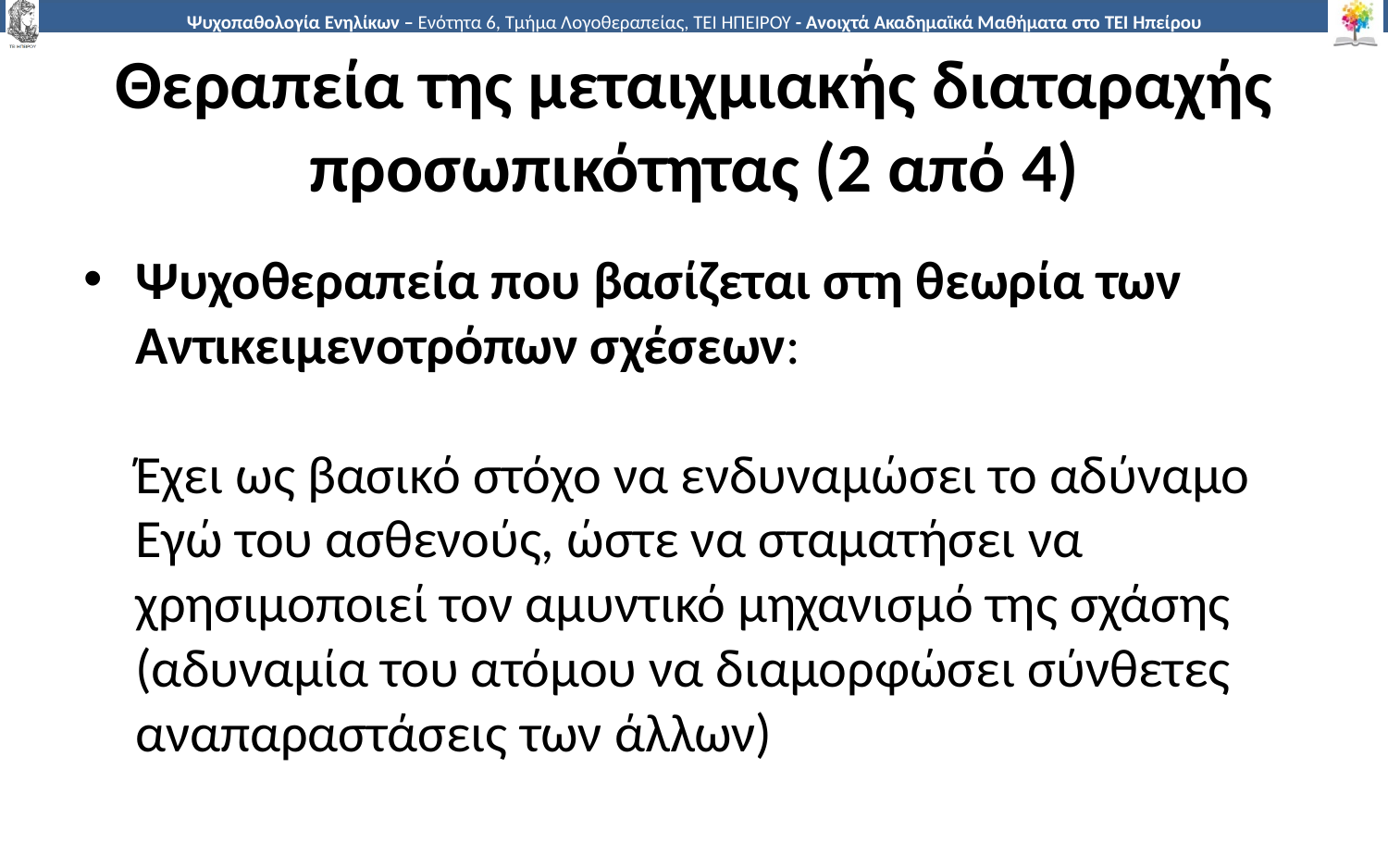

# Θεραπεία της μεταιχμιακής διαταραχής προσωπικότητας (2 από 4)
Ψυχοθεραπεία που βασίζεται στη θεωρία των Αντικειμενοτρόπων σχέσεων:
Έχει ως βασικό στόχο να ενδυναμώσει το αδύναμο Εγώ του ασθενούς, ώστε να σταματήσει να χρησιμοποιεί τον αμυντικό μηχανισμό της σχάσης (αδυναμία του ατόμου να διαμορφώσει σύνθετες αναπαραστάσεις των άλλων)